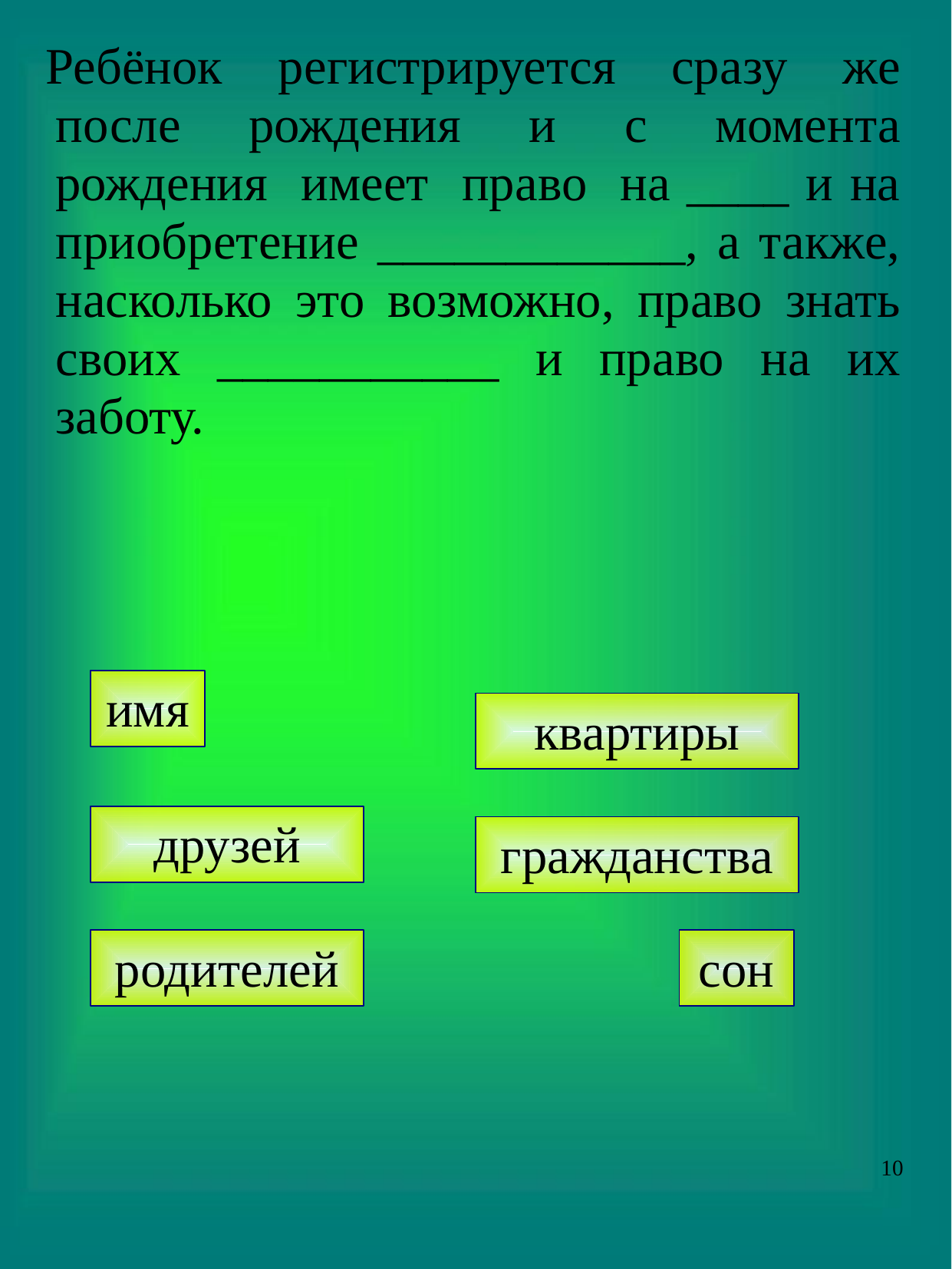

Ребёнок регистрируется сразу же после рождения и с момента рождения  имеет  право  на ____ и на приобретение ____________, а также, насколько это возможно, право знать своих ___________ и право на их заботу.
имя
квартиры
друзей
гражданства
родителей
сон
10